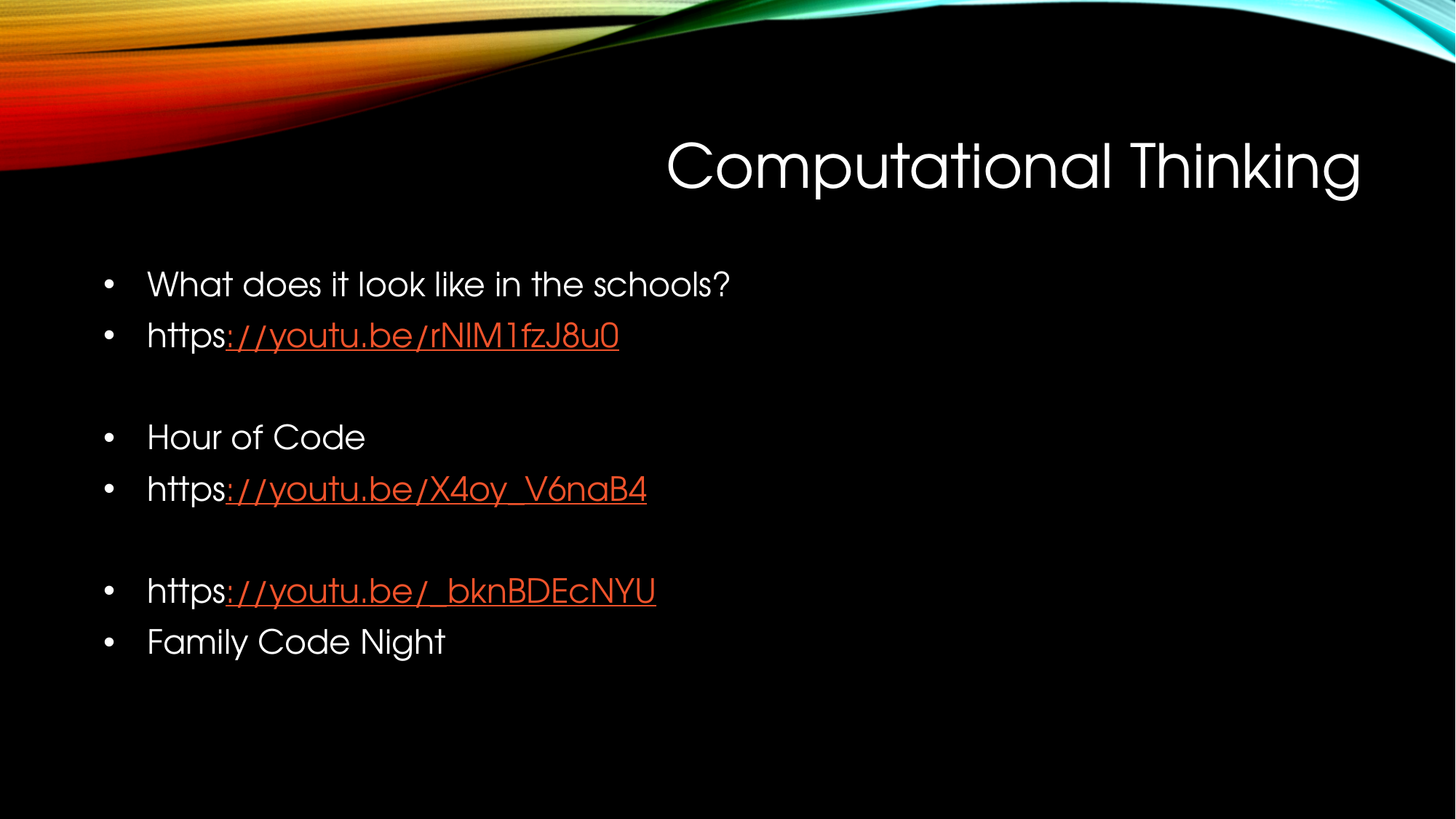

# Computational Thinking
What does it look like in the schools?
https://youtu.be/rNIM1fzJ8u0

Hour of Code
https://youtu.be/X4oy_V6naB4

https://youtu.be/_bknBDEcNYU
Family Code Night